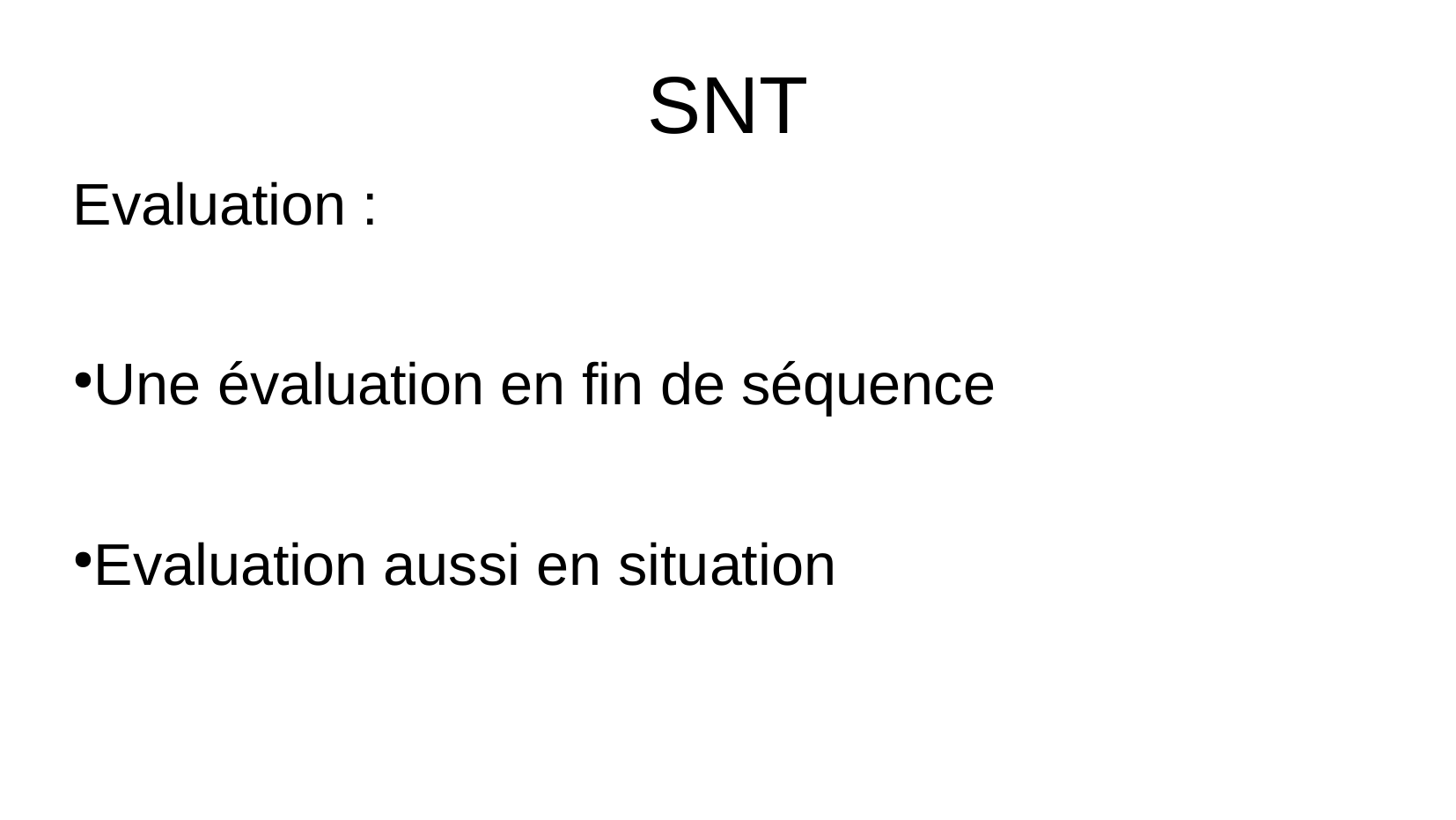

SNT
Evaluation :

Une évaluation en fin de séquence

Evaluation aussi en situation